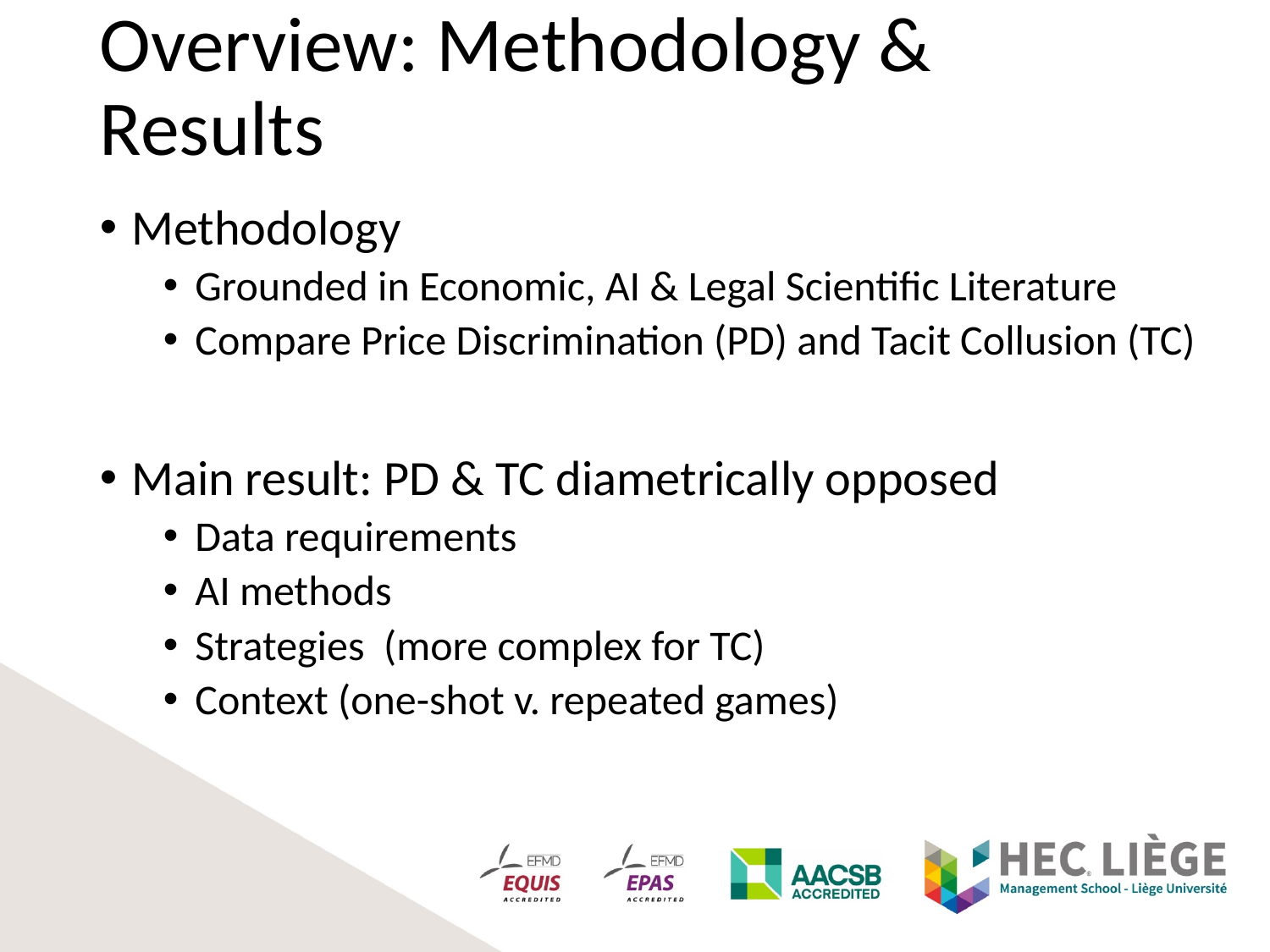

Overview: Methodology & Results
Methodology
Grounded in Economic, AI & Legal Scientific Literature
Compare Price Discrimination (PD) and Tacit Collusion (TC)

Main result: PD & TC diametrically opposed
Data requirements
AI methods
Strategies  (more complex for TC)
Context (one-shot v. repeated games)